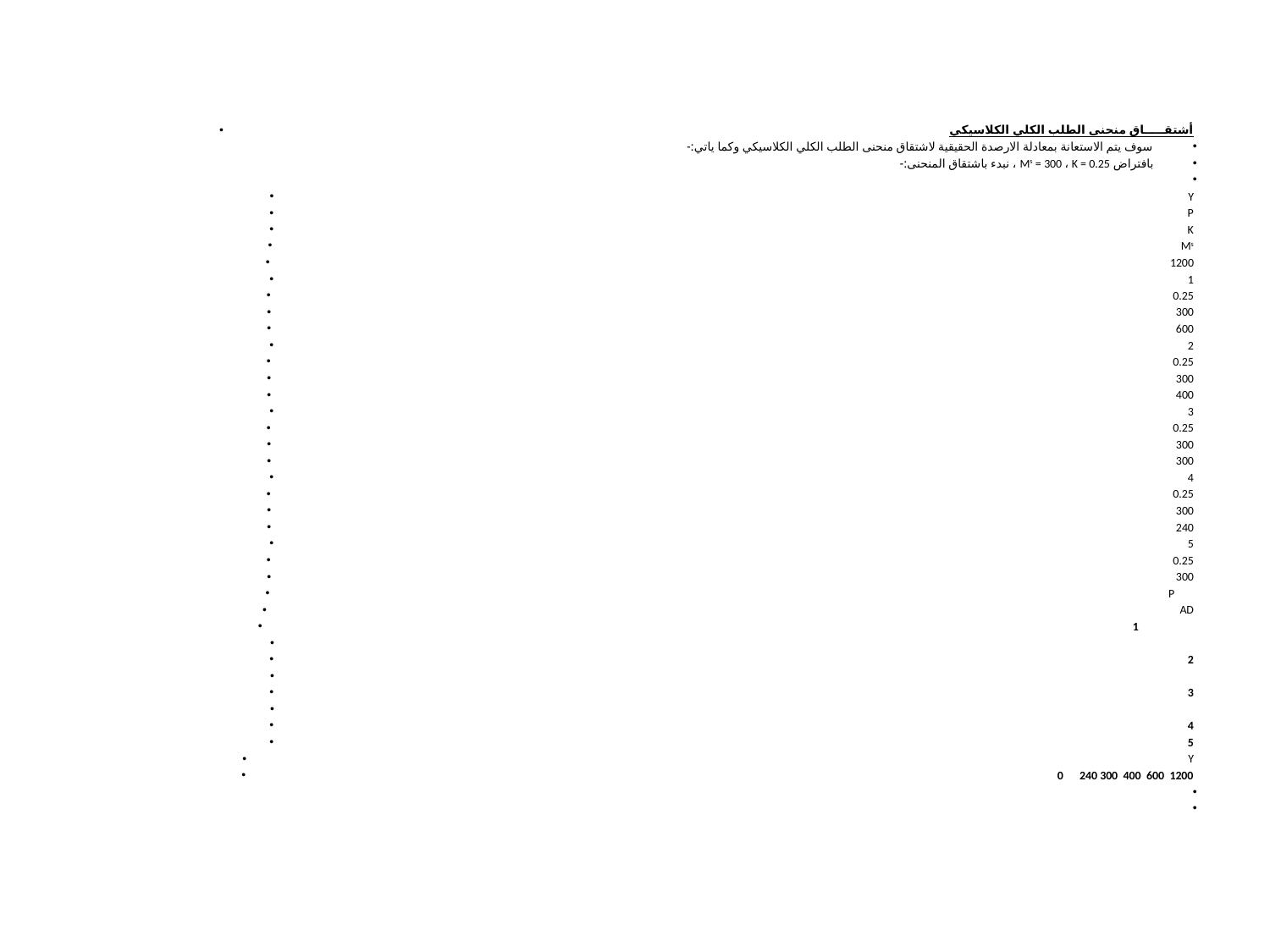

أشتقـــــاق منحنى الطلب الكلي الكلاسيكي
سوف يتم الاستعانة بمعادلة الارصدة الحقيقية لاشتقاق منحنى الطلب الكلي الكلاسيكي وكما ياتي:-
بافتراض Ms = 300 ، K = 0.25 ، نبدء باشتقاق المنحنى:-

Y
P
K
Ms
1200
1
0.25
300
600
2
0.25
300
400
3
0.25
300
300
4
0.25
300
240
5
0.25
300
P
         AD
1

2

3

4
5
                                               Y
 0      240 300  400  600  1200